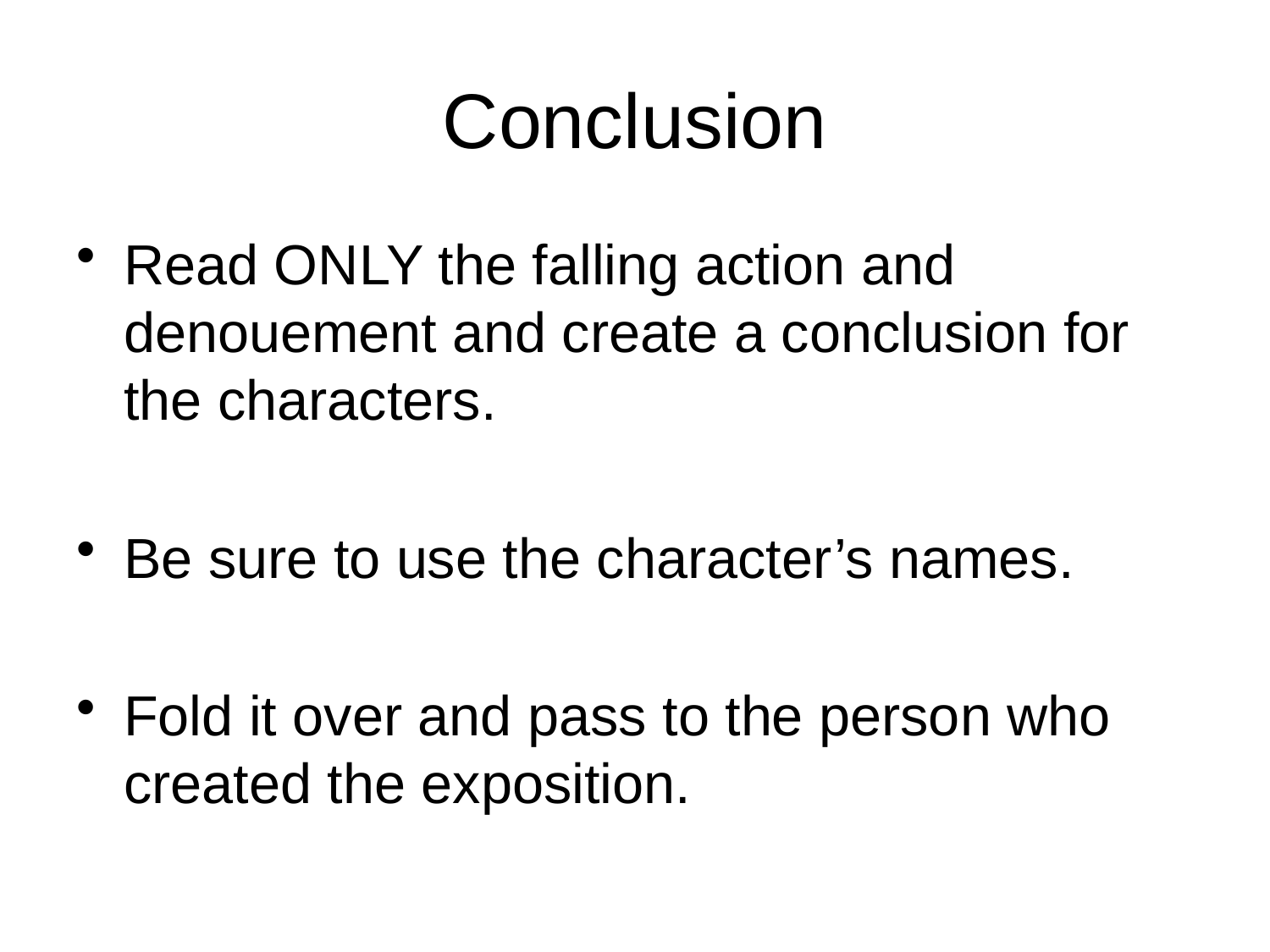

# Conclusion
Read ONLY the falling action and denouement and create a conclusion for the characters.

Be sure to use the character’s names.

Fold it over and pass to the person who created the exposition.